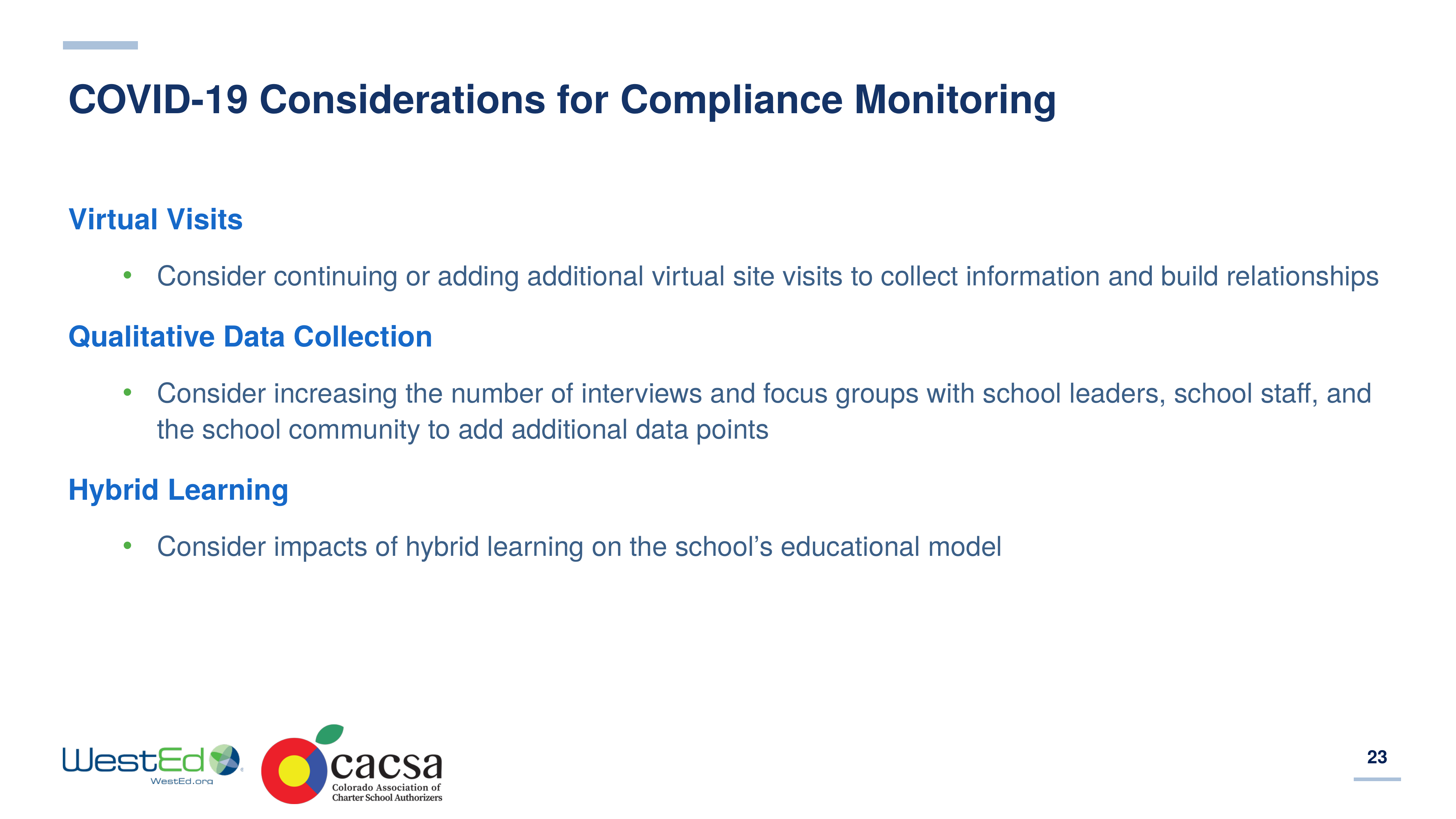

# COVID-19 Considerations for Compliance Monitoring
Virtual Visits
Consider continuing or adding additional virtual site visits to collect information and build relationships
Qualitative Data Collection
Consider increasing the number of interviews and focus groups with school leaders, school staff, and the school community to add additional data points
Hybrid Learning
Consider impacts of hybrid learning on the school’s educational model